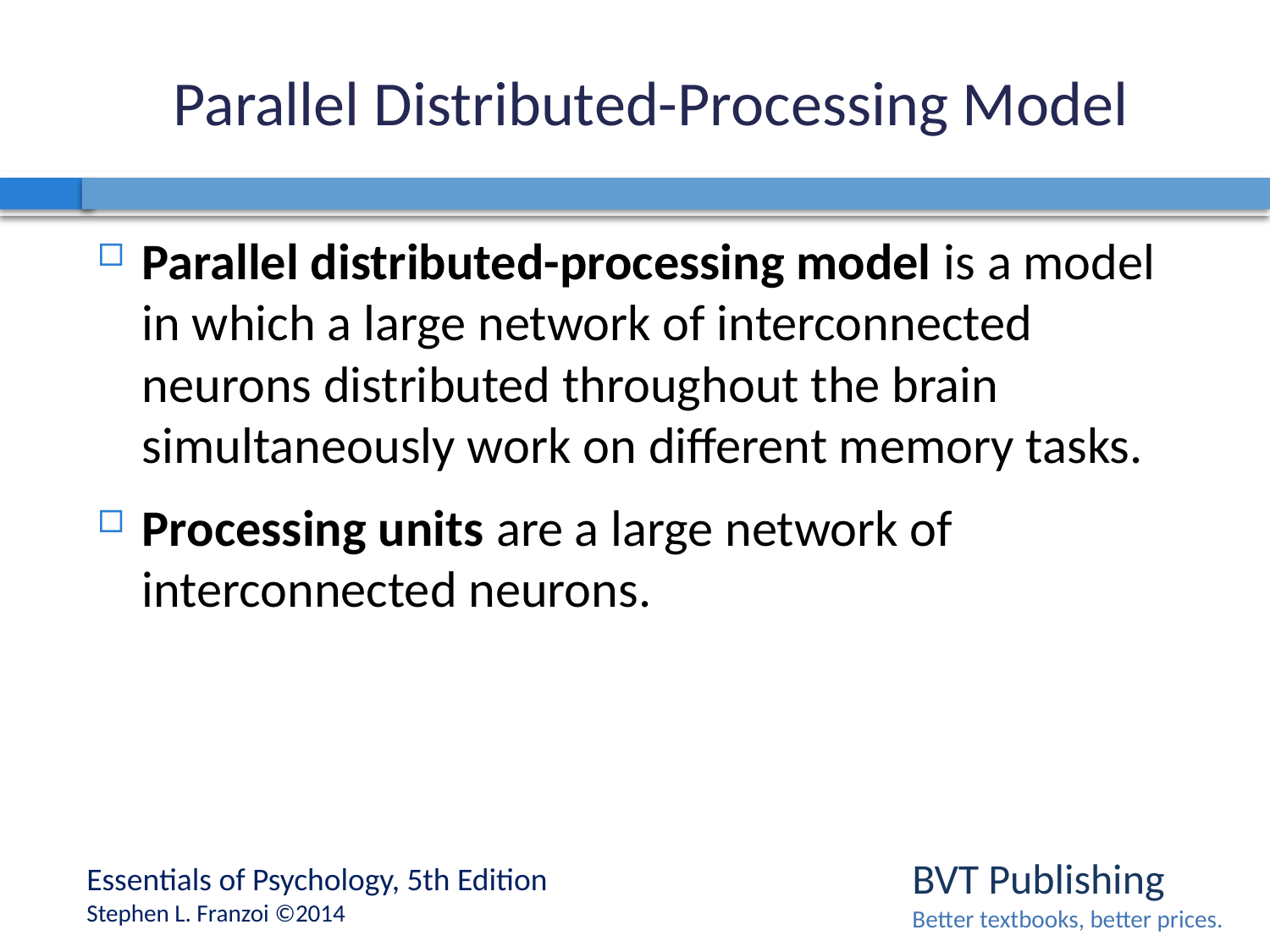

# Parallel Distributed-Processing Model
Parallel distributed-processing model is a model in which a large network of interconnected neurons distributed throughout the brain simultaneously work on different memory tasks.
Processing units are a large network of interconnected neurons.